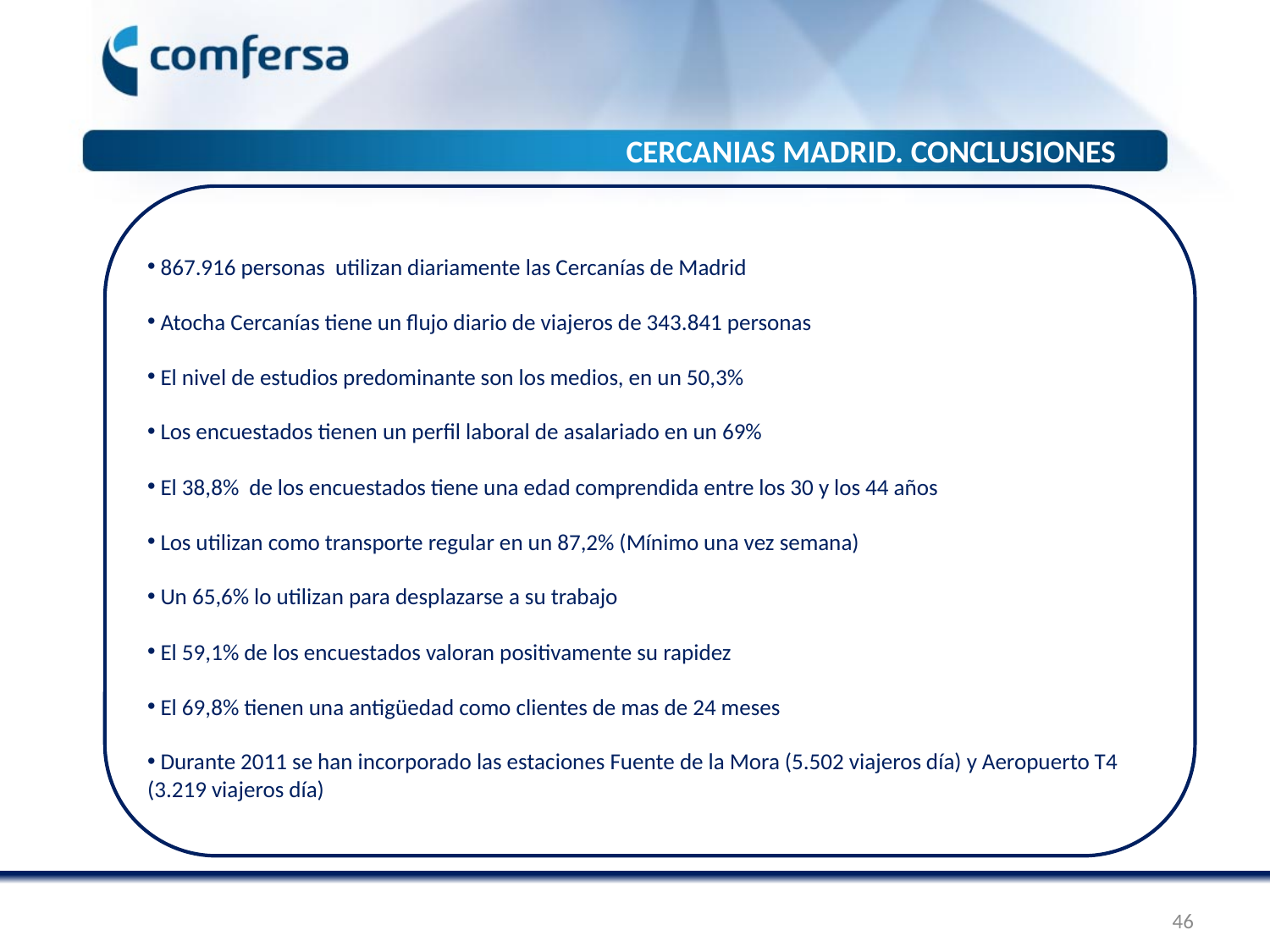

CERCANIAS MADRID. CONCLUSIONES

 867.916 personas  utilizan diariamente las Cercanías de Madrid

 Atocha Cercanías tiene un flujo diario de viajeros de 343.841 personas

 El nivel de estudios predominante son los medios, en un 50,3%

 Los encuestados tienen un perfil laboral de asalariado en un 69%

 El 38,8%  de los encuestados tiene una edad comprendida entre los 30 y los 44 años

 Los utilizan como transporte regular en un 87,2% (Mínimo una vez semana)

 Un 65,6% lo utilizan para desplazarse a su trabajo

 El 59,1% de los encuestados valoran positivamente su rapidez

 El 69,8% tienen una antigüedad como clientes de mas de 24 meses

 Durante 2011 se han incorporado las estaciones Fuente de la Mora (5.502 viajeros día) y Aeropuerto T4 (3.219 viajeros día)

46